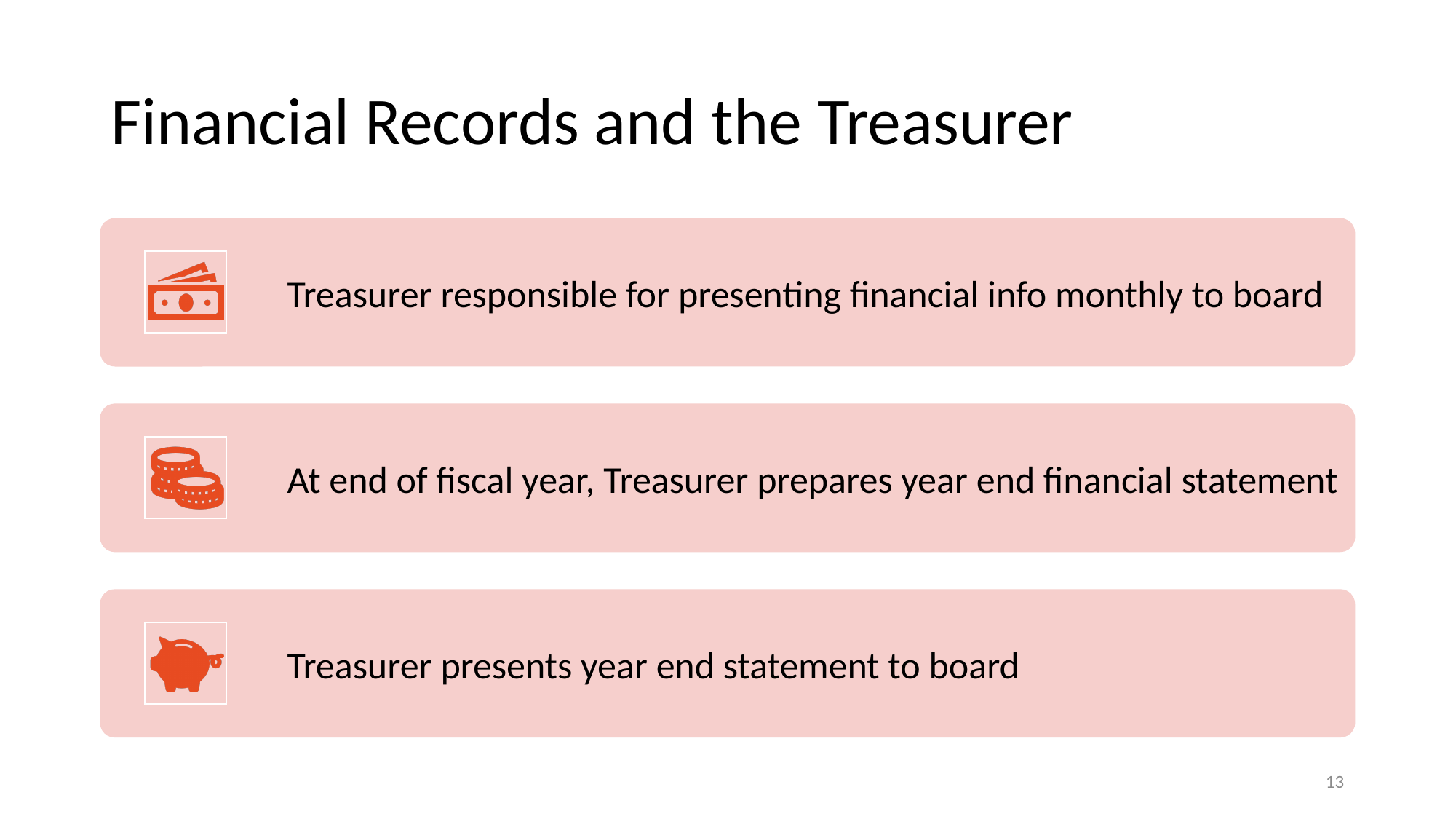

# Financial Records and the Treasurer
Treasurer responsible for presenting financial info monthly to board
At end of fiscal year, Treasurer prepares year end financial statement
Treasurer presents year end statement to board
13